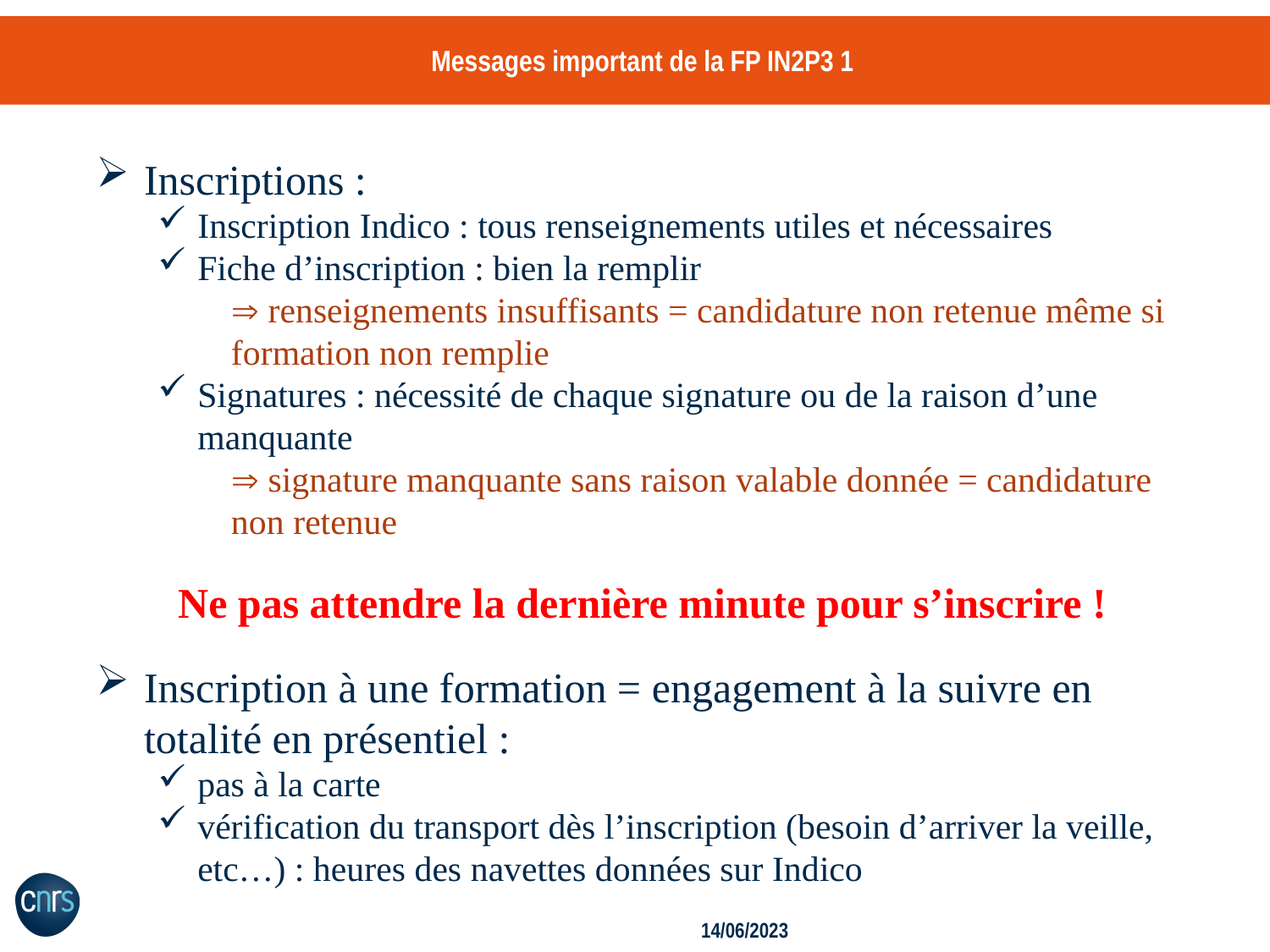

# Messages important de la FP IN2P3 1
Inscriptions :
Inscription Indico : tous renseignements utiles et nécessaires
Fiche d’inscription : bien la remplir
⇒ renseignements insuffisants = candidature non retenue même si formation non remplie
Signatures : nécessité de chaque signature ou de la raison d’une manquante
⇒ signature manquante sans raison valable donnée = candidature non retenue

Ne pas attendre la dernière minute pour s’inscrire !

Inscription à une formation = engagement à la suivre en totalité en présentiel :
pas à la carte
vérification du transport dès l’inscription (besoin d’arriver la veille, etc…) : heures des navettes données sur Indico
14/06/2023